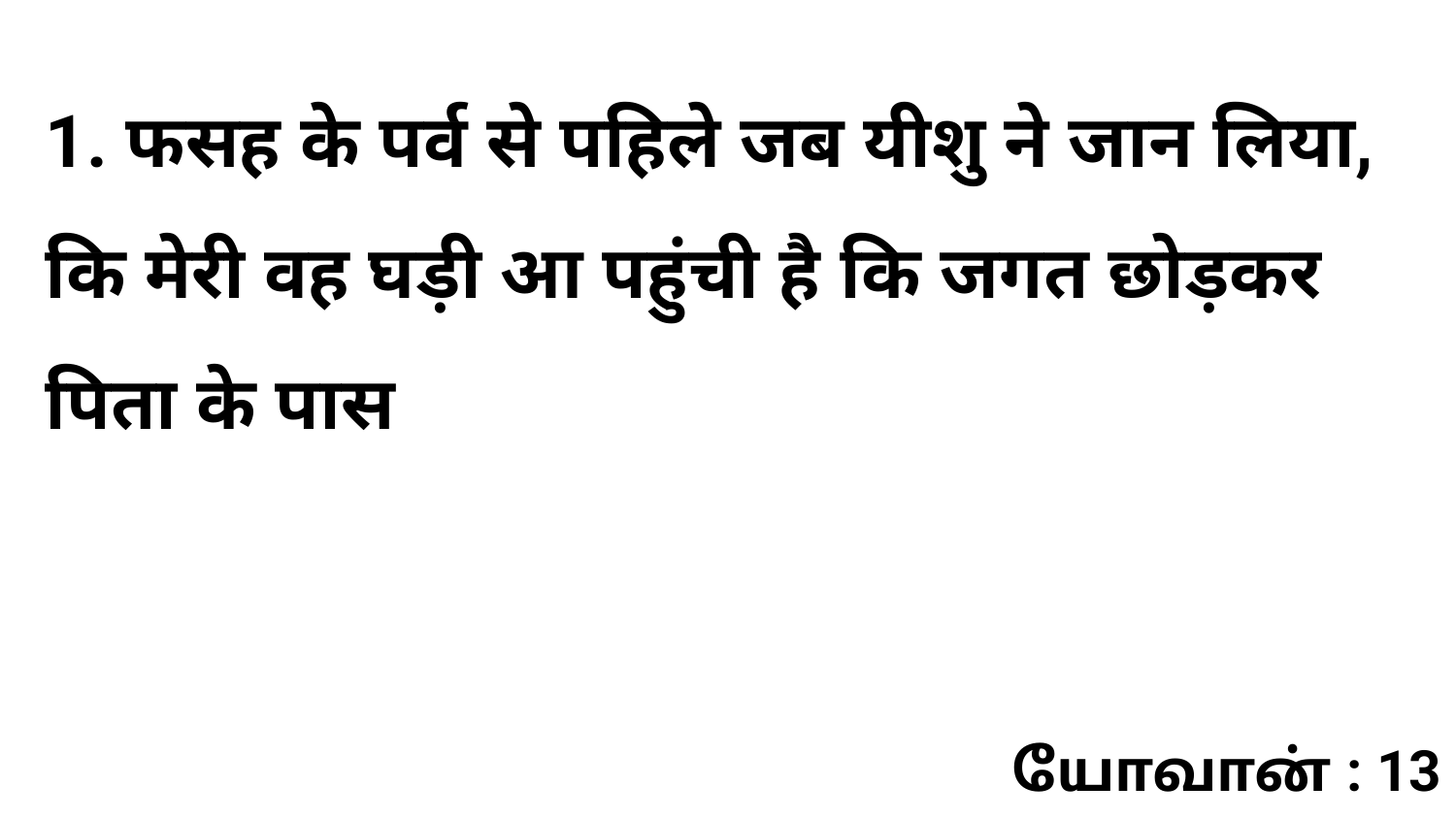

1. फसह के पर्व से पहिले जब यीशु ने जान लिया, कि मेरी वह घड़ी आ पहुंची है कि जगत छोड़कर पिता के पास
யோவான் : 13